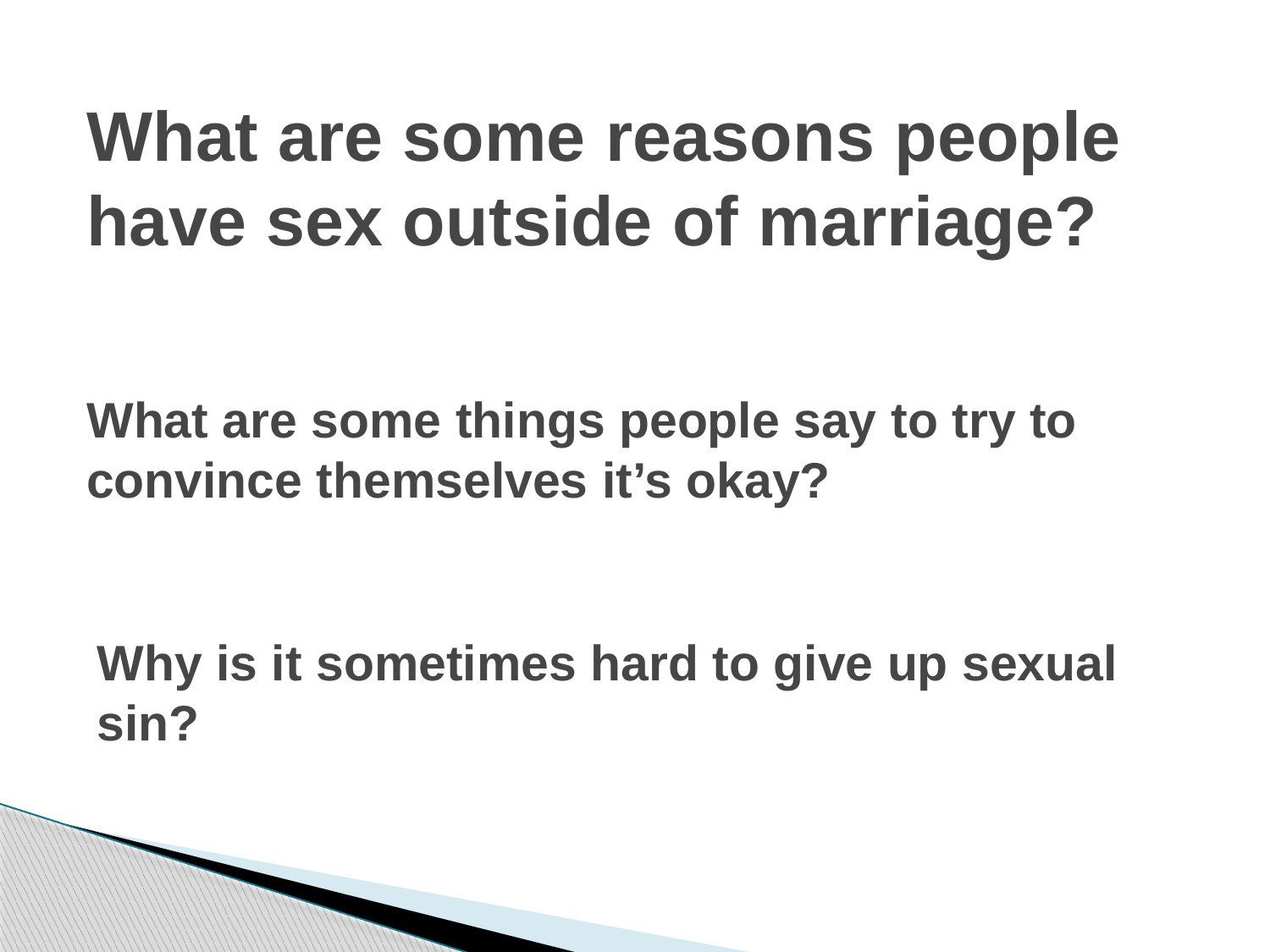

# What are some reasons people have sex outside of marriage?
What are some things people say to try to convince themselves it’s okay?
Why is it sometimes hard to give up sexual sin?